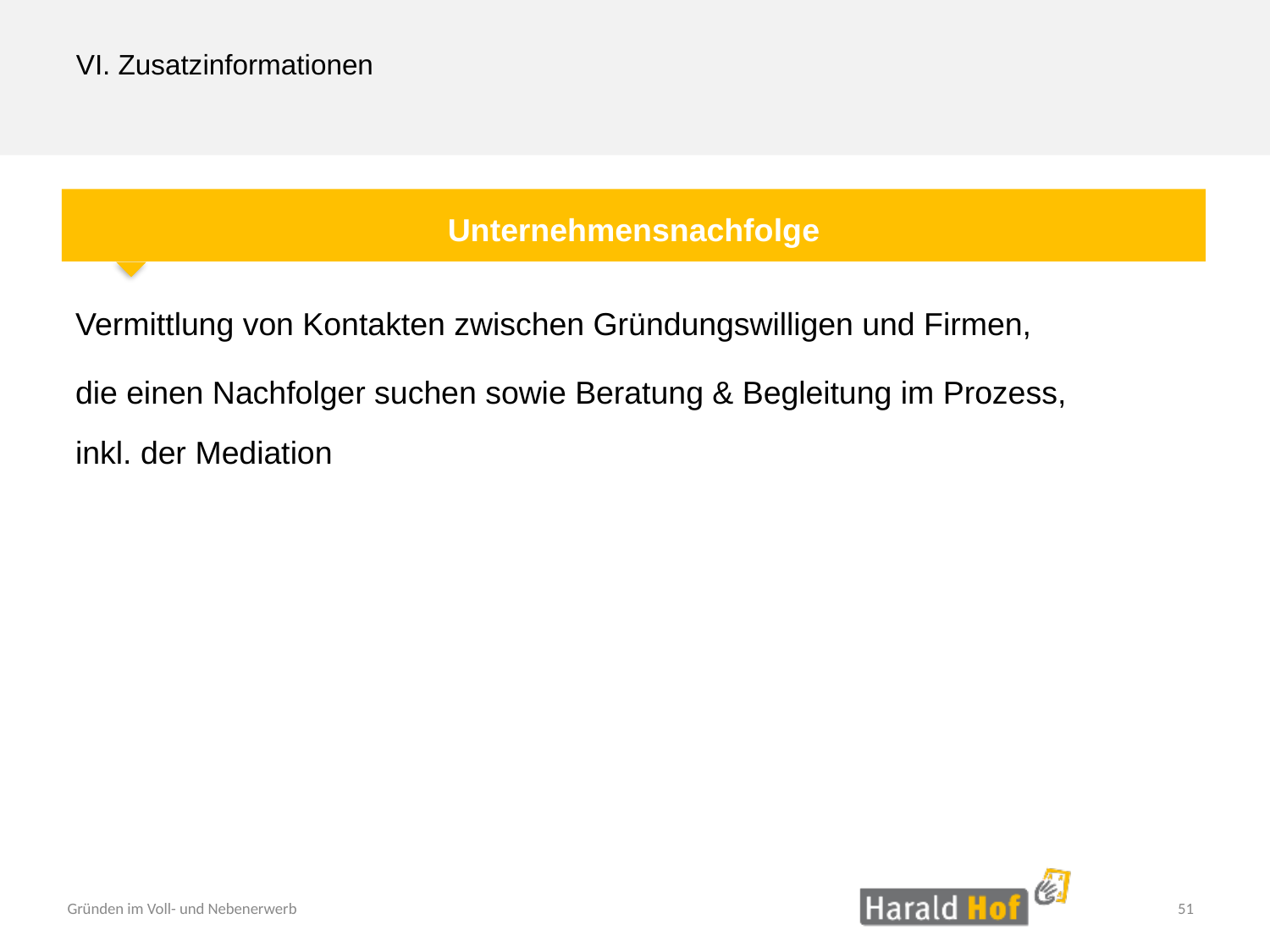

VI. Zusatzinformationen
Unternehmensnachfolge
Vermittlung von Kontakten zwischen Gründungswilligen und Firmen,
die einen Nachfolger suchen sowie Beratung & Begleitung im Prozess,

inkl. der Mediation
51
Gründen im Voll- und Nebenerwerb